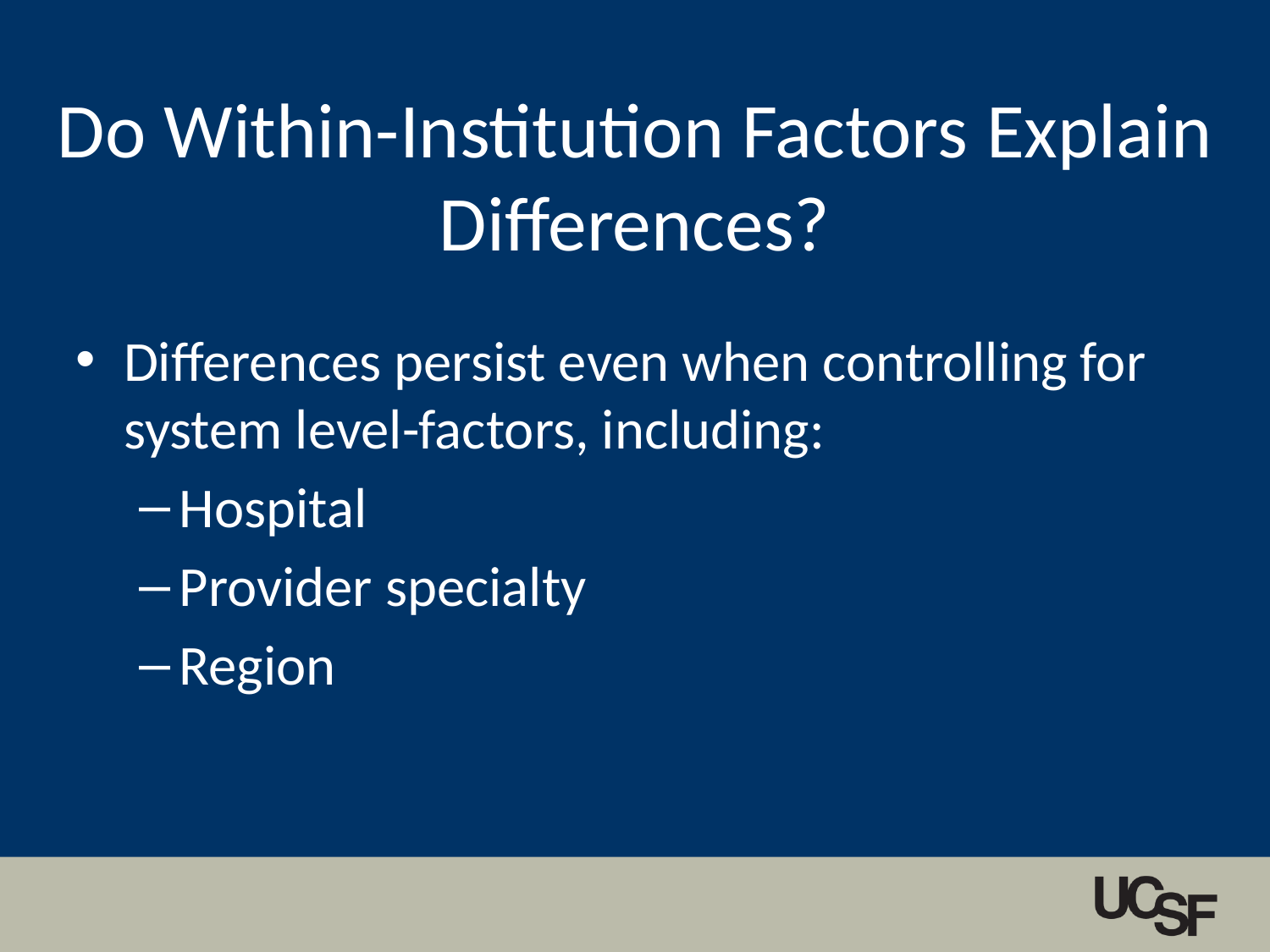

# Do Within-Institution Factors Explain Differences?

Differences persist even when controlling for system level-factors, including:
Hospital
Provider specialty
Region